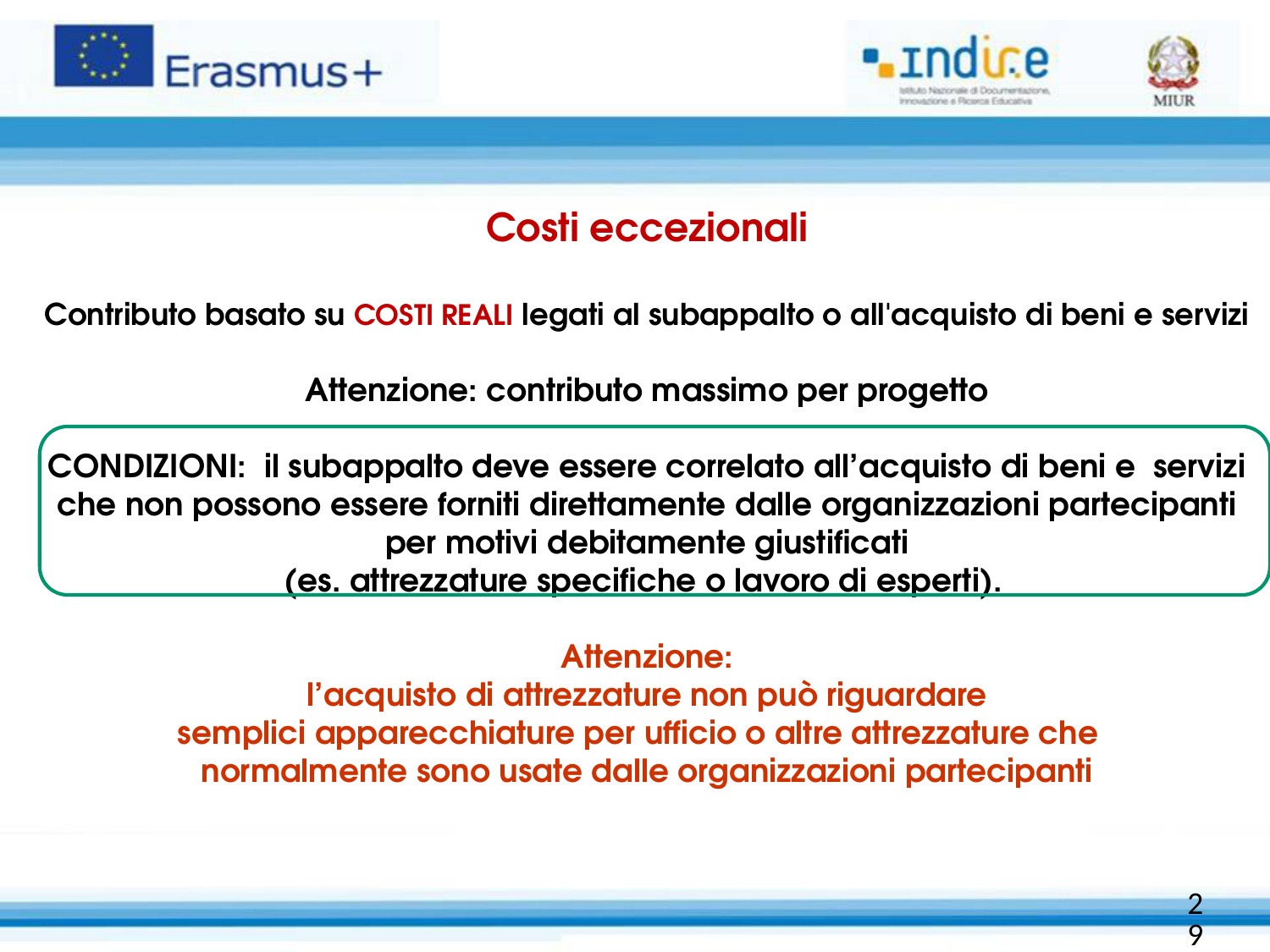

Costi eccezionali
Contributo basato su COSTI REALI legati al subappalto o all'acquisto di beni e servizi
Attenzione: contributo massimo per progetto
CONDIZIONI:  il subappalto deve essere correlato all’acquisto di beni e  servizi che non possono essere forniti direttamente dalle organizzazioni partecipanti per motivi debitamente giustificati
(es. attrezzature specifiche o lavoro di esperti).
Attenzione:
l’acquisto di attrezzature non può riguardare
semplici apparecchiature per ufficio o altre attrezzature che
normalmente sono usate dalle organizzazioni partecipanti

29